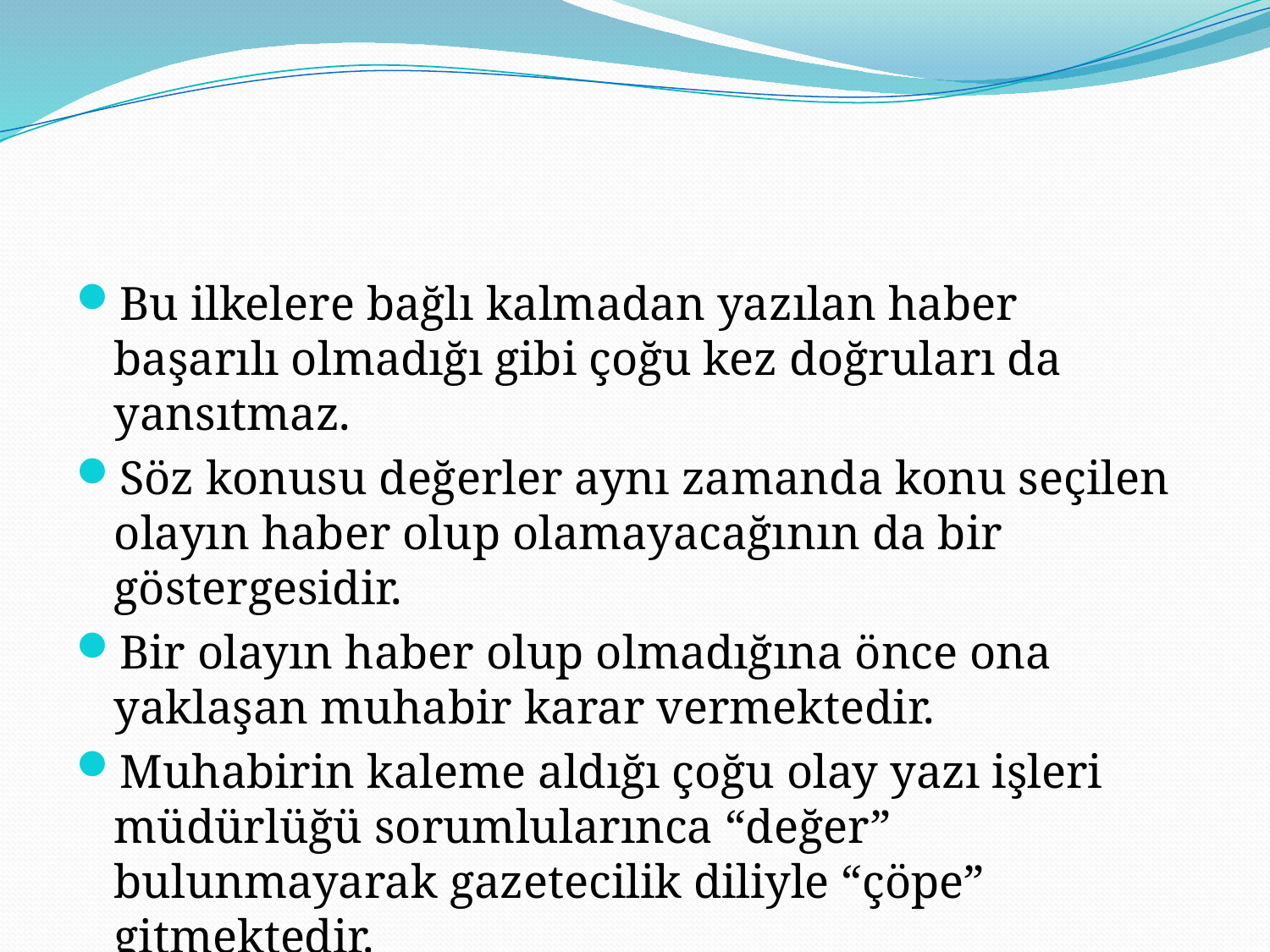

Bu ilkelere bağlı kalmadan yazılan haber başarılı olmadığı gibi çoğu kez doğruları da yansıtmaz.
Söz konusu değerler aynı zamanda konu seçilen olayın haber olup olamayacağının da bir göstergesidir.
Bir olayın haber olup olmadığına önce ona yaklaşan muhabir karar vermektedir.
Muhabirin kaleme aldığı çoğu olay yazı işleri müdürlüğü sorumlularınca “değer” bulunmayarak gazetecilik diliyle “çöpe” gitmektedir.